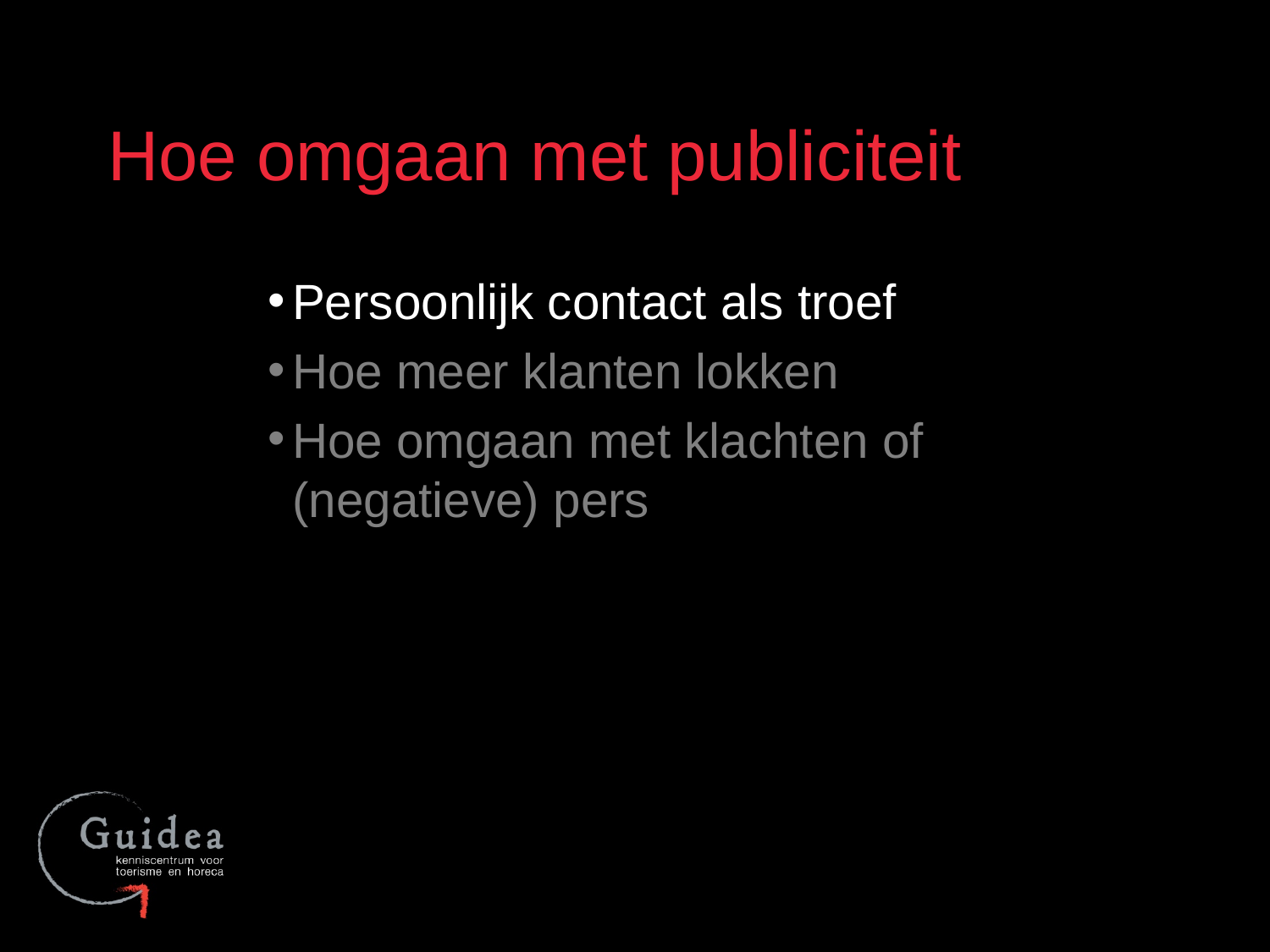

# Hoe omgaan met publiciteit
Persoonlijk contact als troef
Hoe meer klanten lokken
Hoe omgaan met klachten of (negatieve) pers

Persoonlijk contact als troef
Hoe meer klanten lokken
Hoe omgaan met klachten of (negatieve) pers